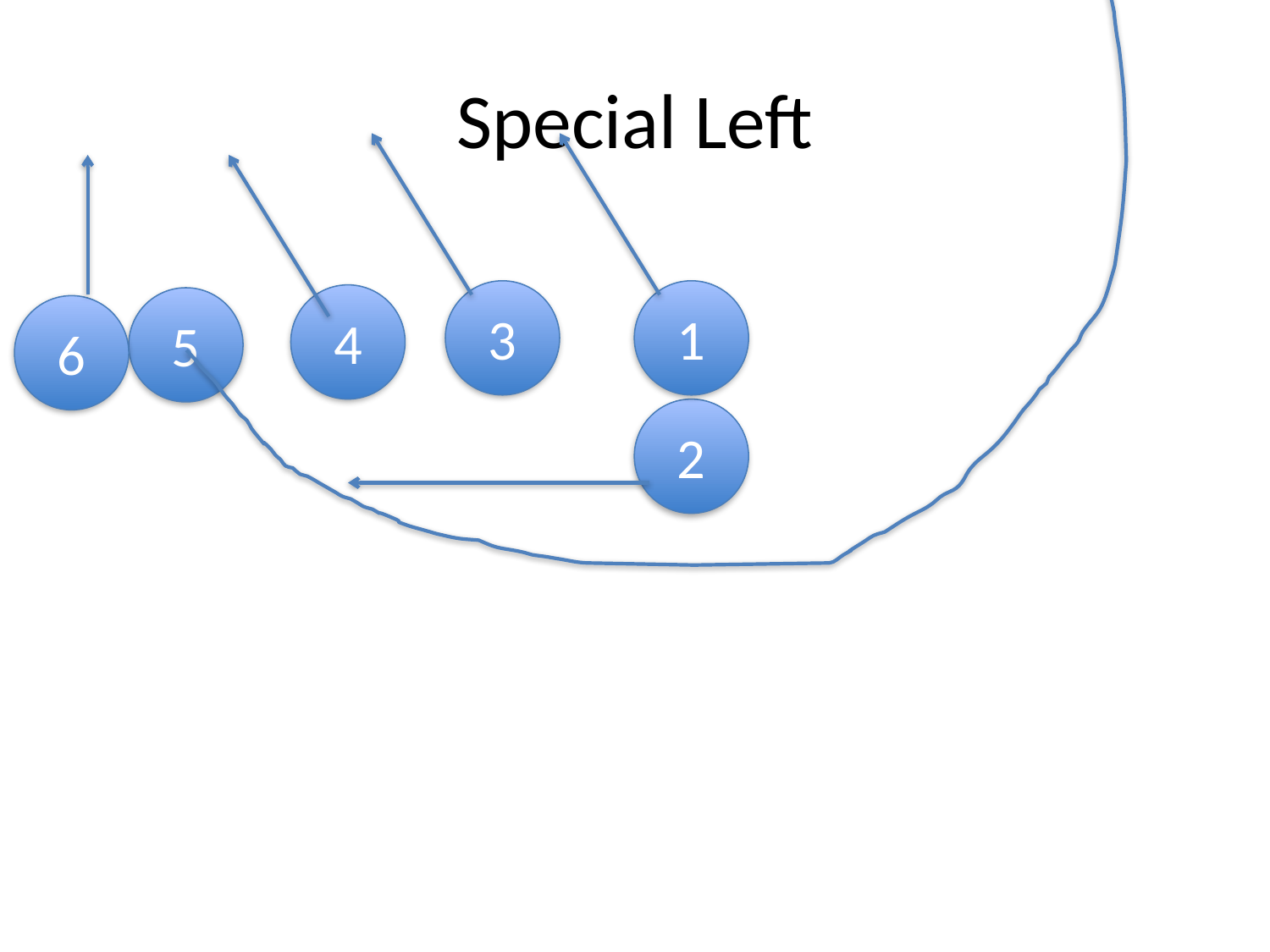

# Special Left
3
1
4
5
6
2